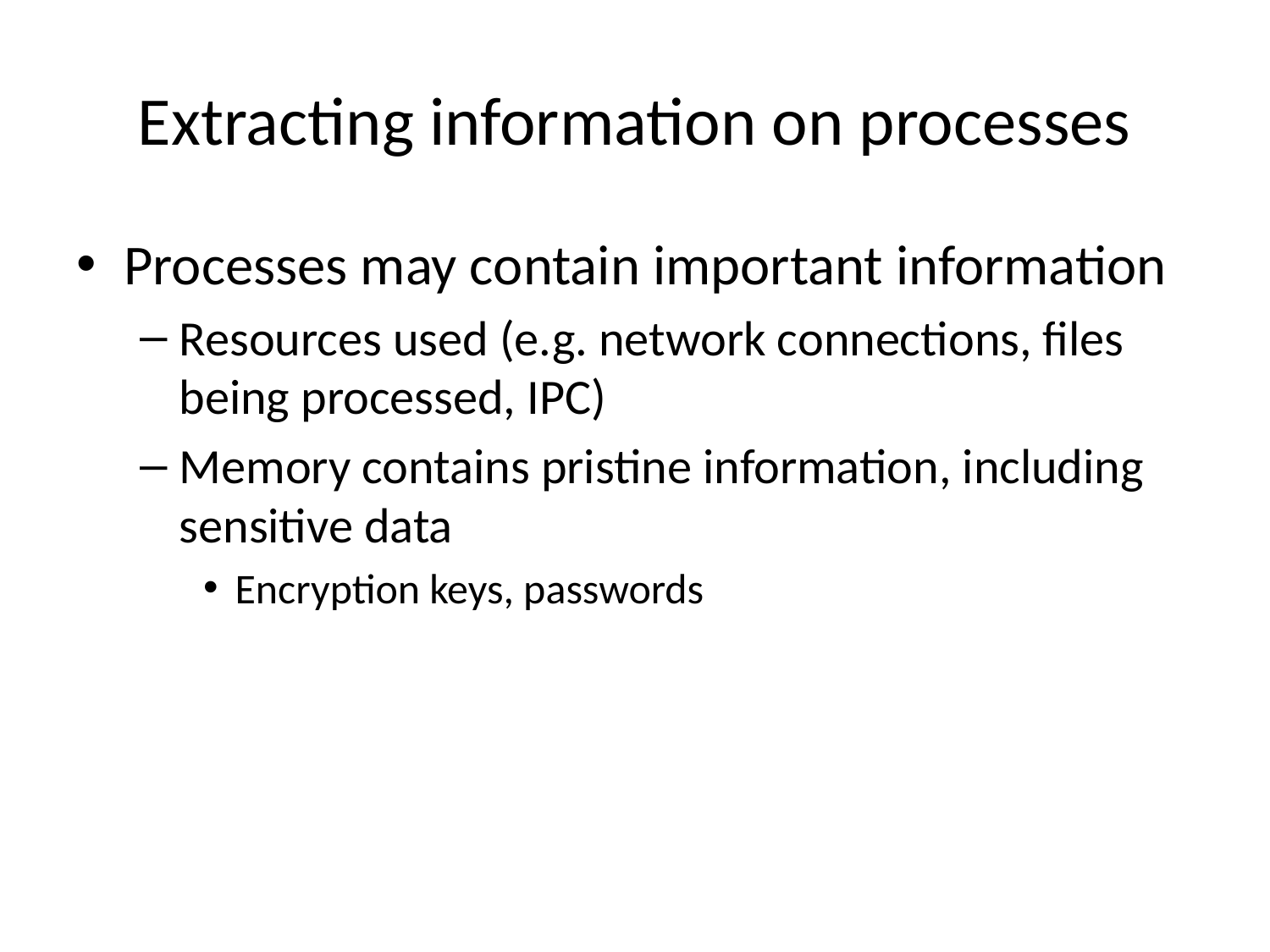

# Extracting information on processes
Processes may contain important information
Resources used (e.g. network connections, files being processed, IPC)
Memory contains pristine information, including sensitive data
Encryption keys, passwords